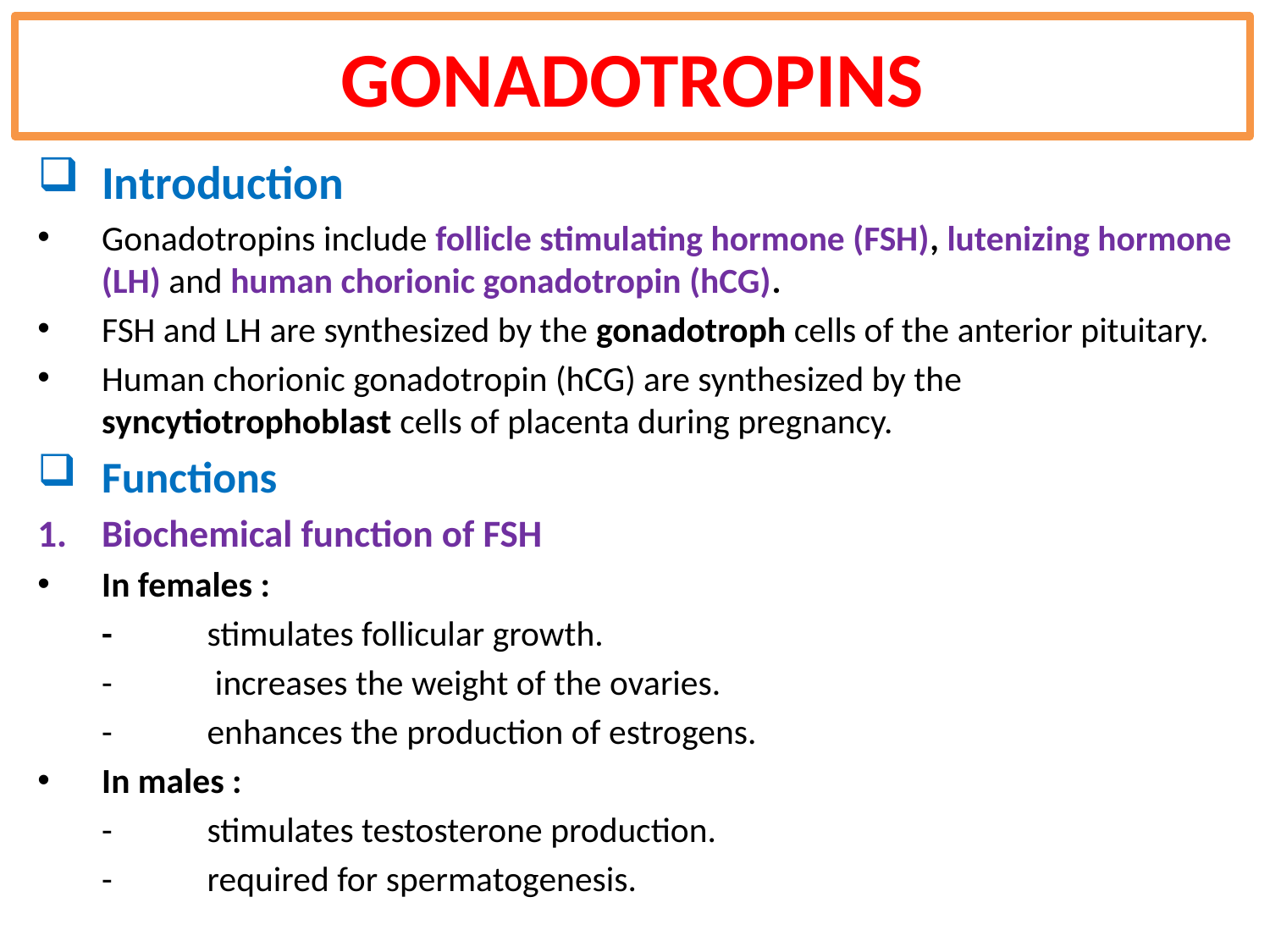

# GONADOTROPINS
Introduction
Gonadotropins include follicle stimulating hormone (FSH), lutenizing hormone (LH) and human chorionic gonadotropin (hCG).
FSH and LH are synthesized by the gonadotroph cells of the anterior pituitary.
Human chorionic gonadotropin (hCG) are synthesized by the syncytiotrophoblast cells of placenta during pregnancy.
Functions
Biochemical function of FSH
In females :
	-	stimulates follicular growth.
	-	 increases the weight of the ovaries.
	-	enhances the production of estrogens.
In males :
	-	stimulates testosterone production.
	-	required for spermatogenesis.